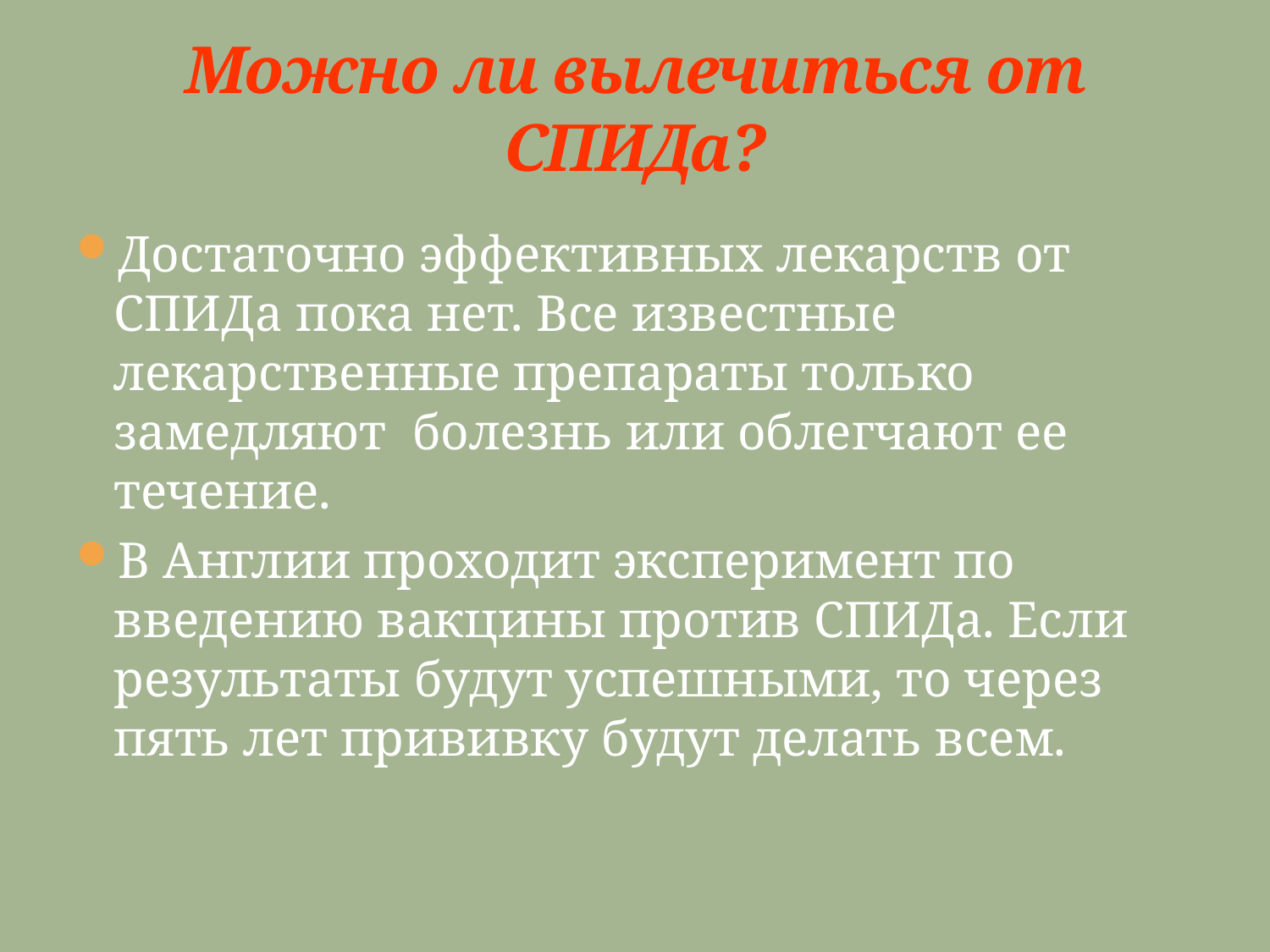

# Можно ли вылечиться от СПИДа?
Достаточно эффективных лекарств от СПИДа пока нет. Все известные лекарственные препараты только замедляют  болезнь или облегчают ее течение.
В Англии проходит эксперимент по введению вакцины против СПИДа. Если результаты будут успешными, то через пять лет прививку будут делать всем.